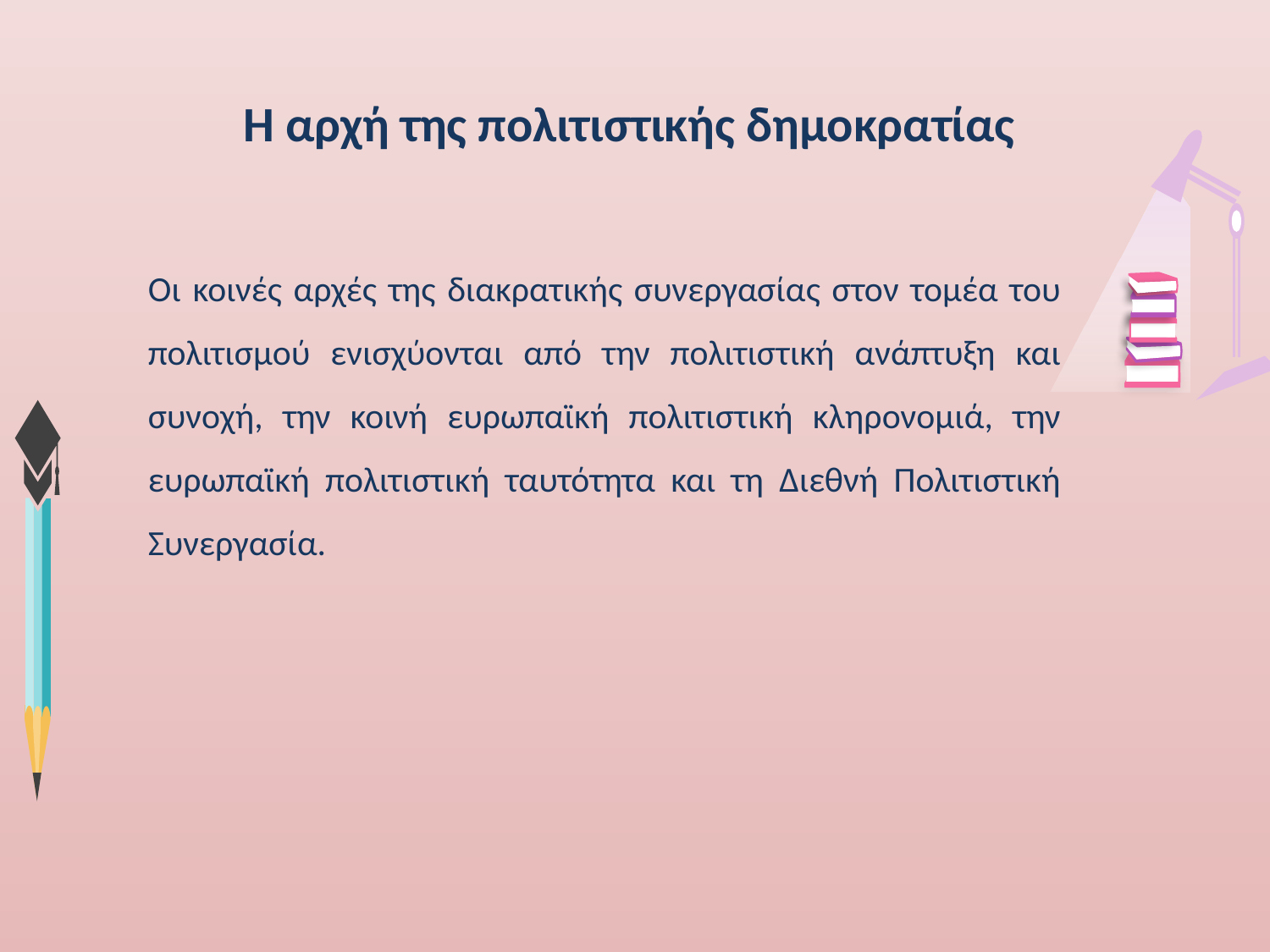

# Η αρχή της πολιτιστικής δημοκρατίας

Οι κοινές αρχές της διακρατικής συνεργασίας στον τομέα του πολιτισμού ενισχύονται από την πολιτιστική ανάπτυξη και συνοχή, την κοινή ευρωπαϊκή πολιτιστική κληρονομιά, την ευρωπαϊκή πολιτιστική ταυτότητα και τη Διεθνή Πολιτιστική Συνεργασία.